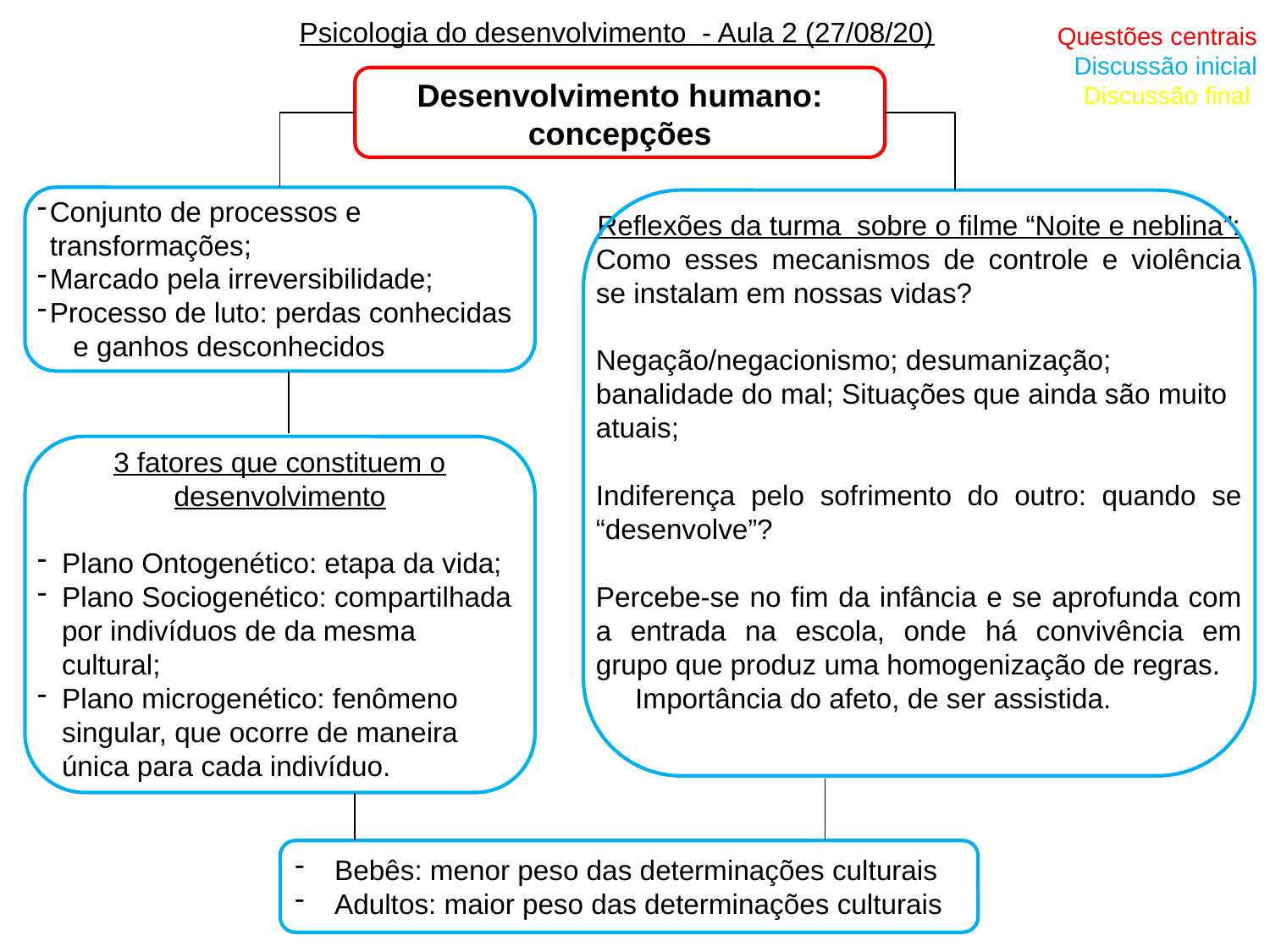

Psicologia do desenvolvimento  - Aula 2 (27/08/20)
Questões centrais
Discussão inicial
Discussão final

Desenvolvimento humano: concepções

Conjunto de processos e  transformações;
Marcado pela irreversibilidade;
Processo de luto: perdas conhecidas     e ganhos desconhecidos

Reflexões da turma  sobre o filme “Noite e neblina”:
Como esses mecanismos de controle e violência se instalam em nossas vidas?

Negação/negacionismo; desumanização; banalidade do mal; Situações que ainda são muito atuais;

Indiferença pelo sofrimento do outro: quando se “desenvolve”?

Percebe-se no fim da infância e se aprofunda com a entrada na escola, onde há convivência em grupo que produz uma homogenização de regras.
     Importância do afeto, de ser assistida.

3 fatores que constituem o desenvolvimento

Plano Ontogenético: etapa da vida;
Plano Sociogenético: compartilhada por indivíduos de da mesma cultural;
Plano microgenético: fenômeno singular, que ocorre de maneira única para cada indivíduo.

Bebês: menor peso das determinações culturais
Adultos: maior peso das determinações culturais